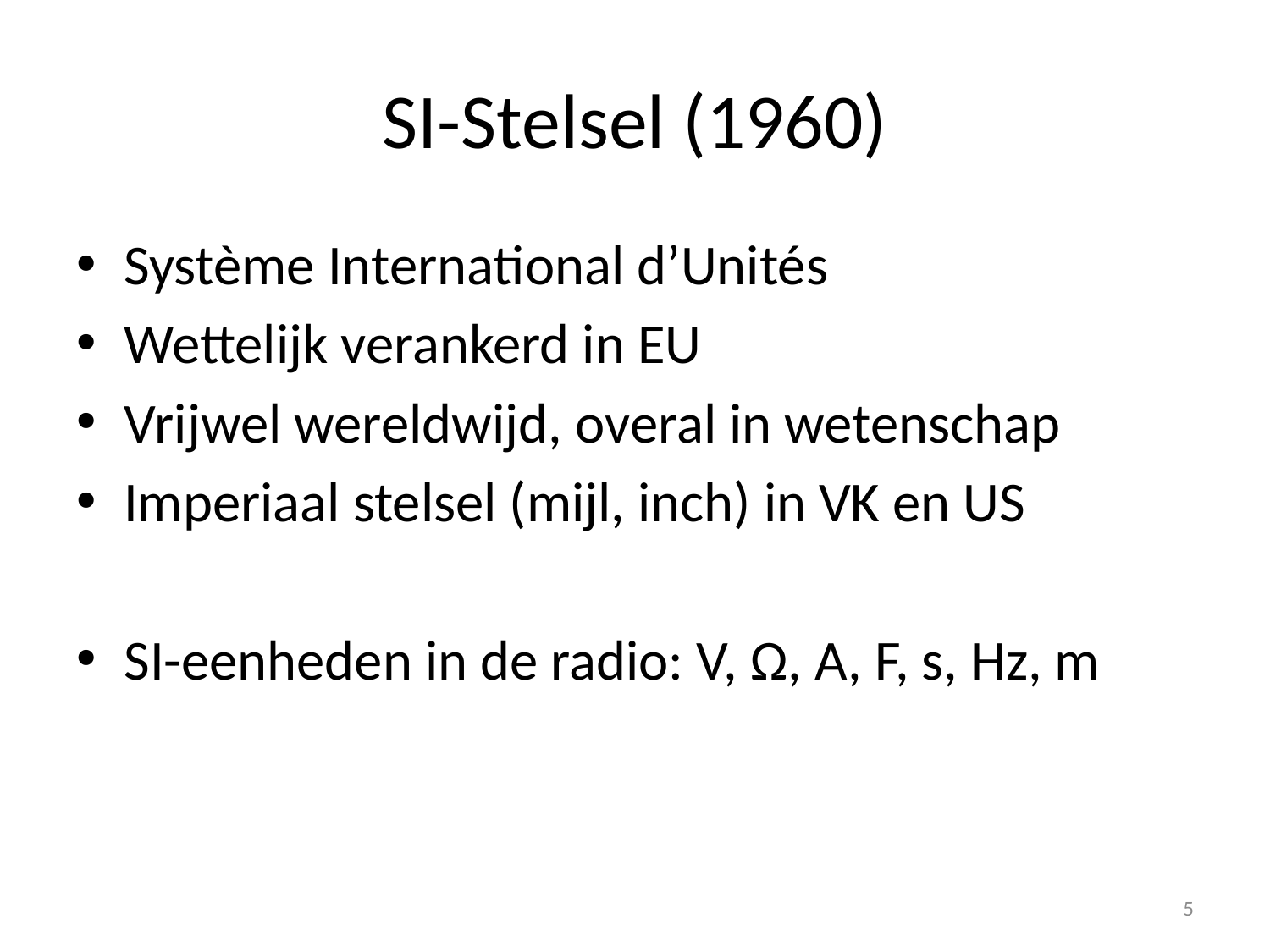

# SI-Stelsel (1960)
Système International d’Unités
Wettelijk verankerd in EU
Vrijwel wereldwijd, overal in wetenschap
Imperiaal stelsel (mijl, inch) in VK en US

SI-eenheden in de radio: V, Ω, A, F, s, Hz, m
5